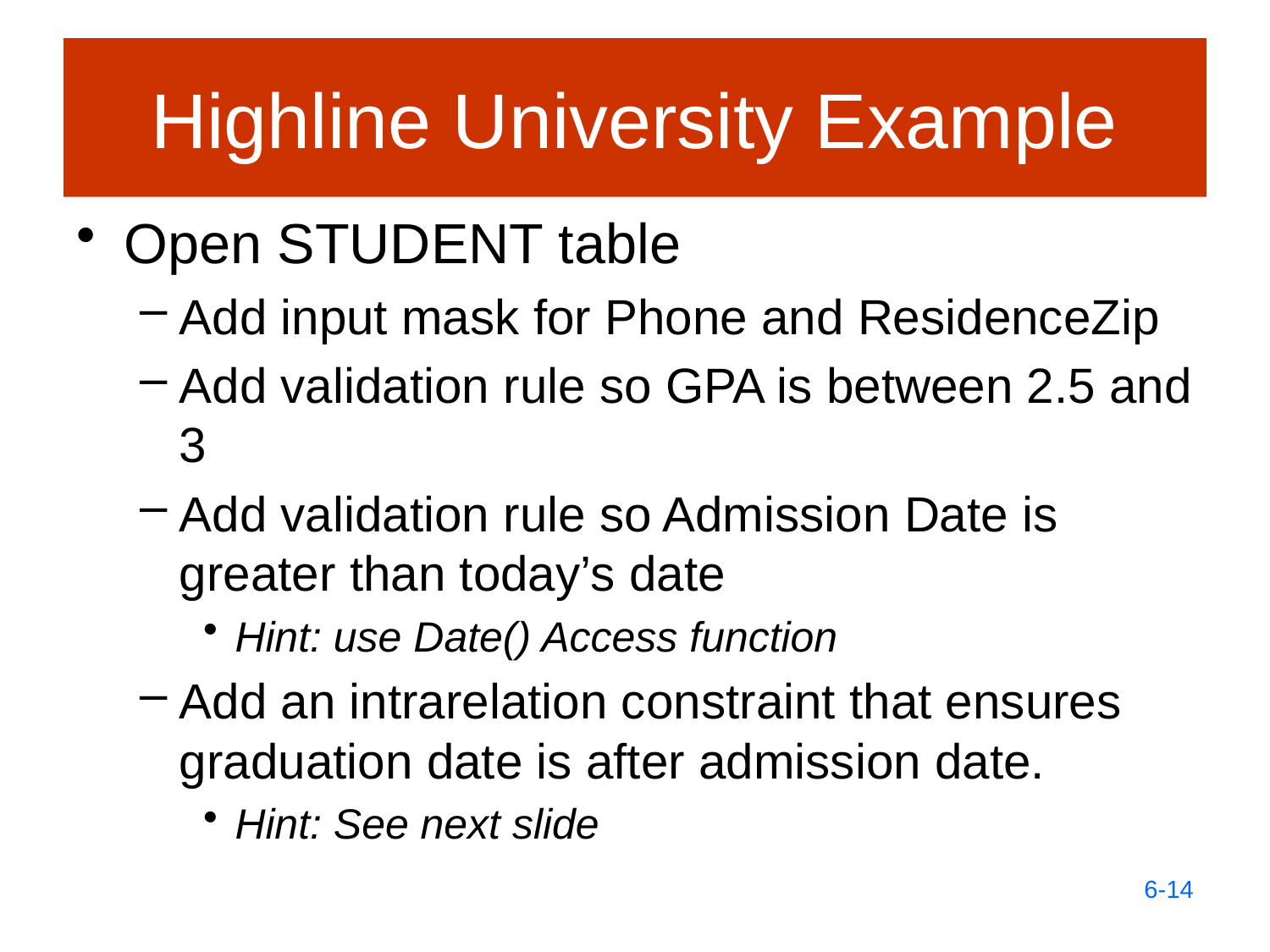

# Highline University Example
Open STUDENT table
Add input mask for Phone and ResidenceZip
Add validation rule so GPA is between 2.5 and 3
Add validation rule so Admission Date is greater than today’s date
Hint: use Date() Access function
Add an intrarelation constraint that ensures graduation date is after admission date.
Hint: See next slide
6-14